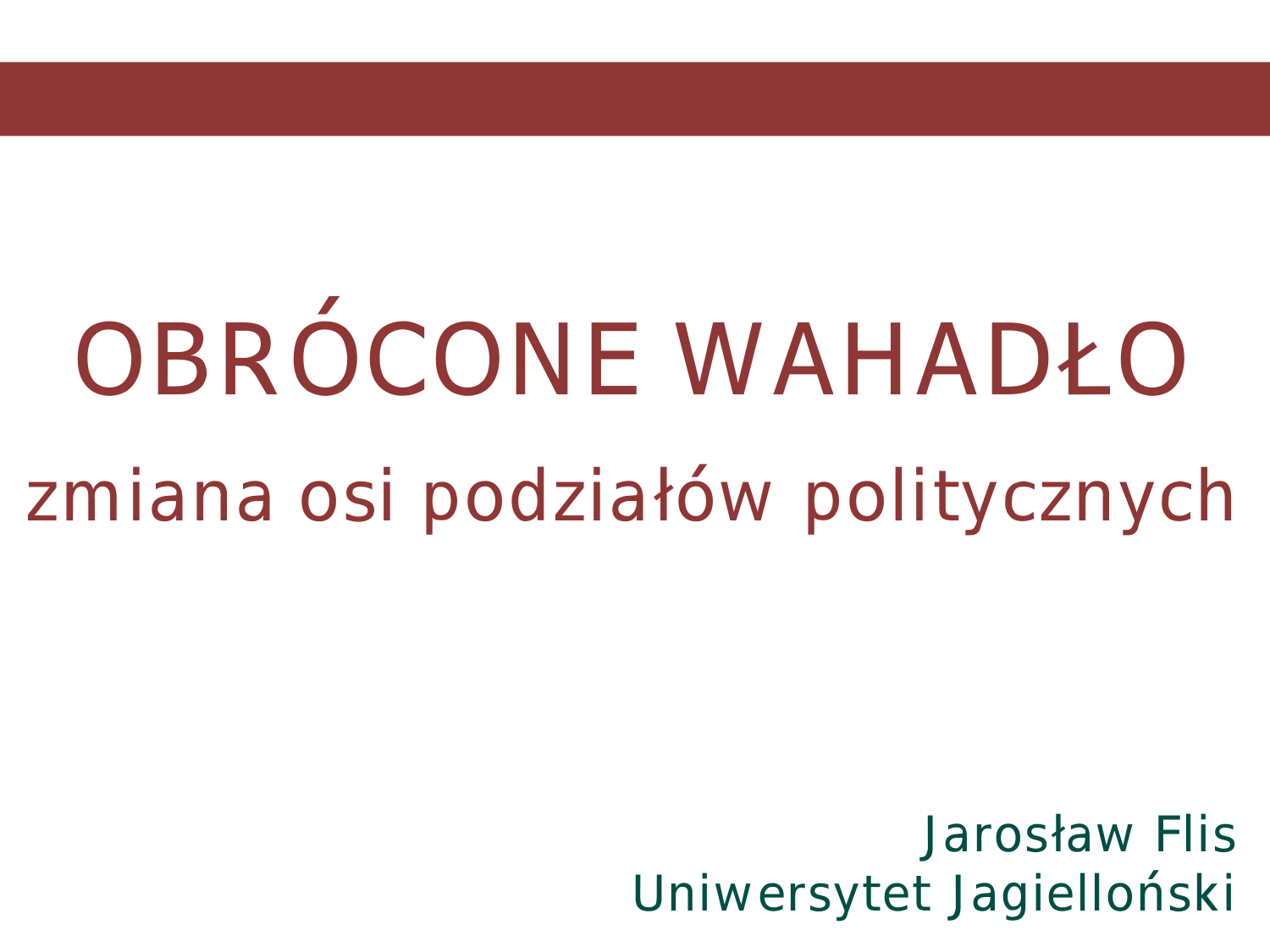

OBRÓCONE WAHADŁO
zmiana osi podziałów politycznych
Jarosław Flis
Uniwersytet Jagielloński